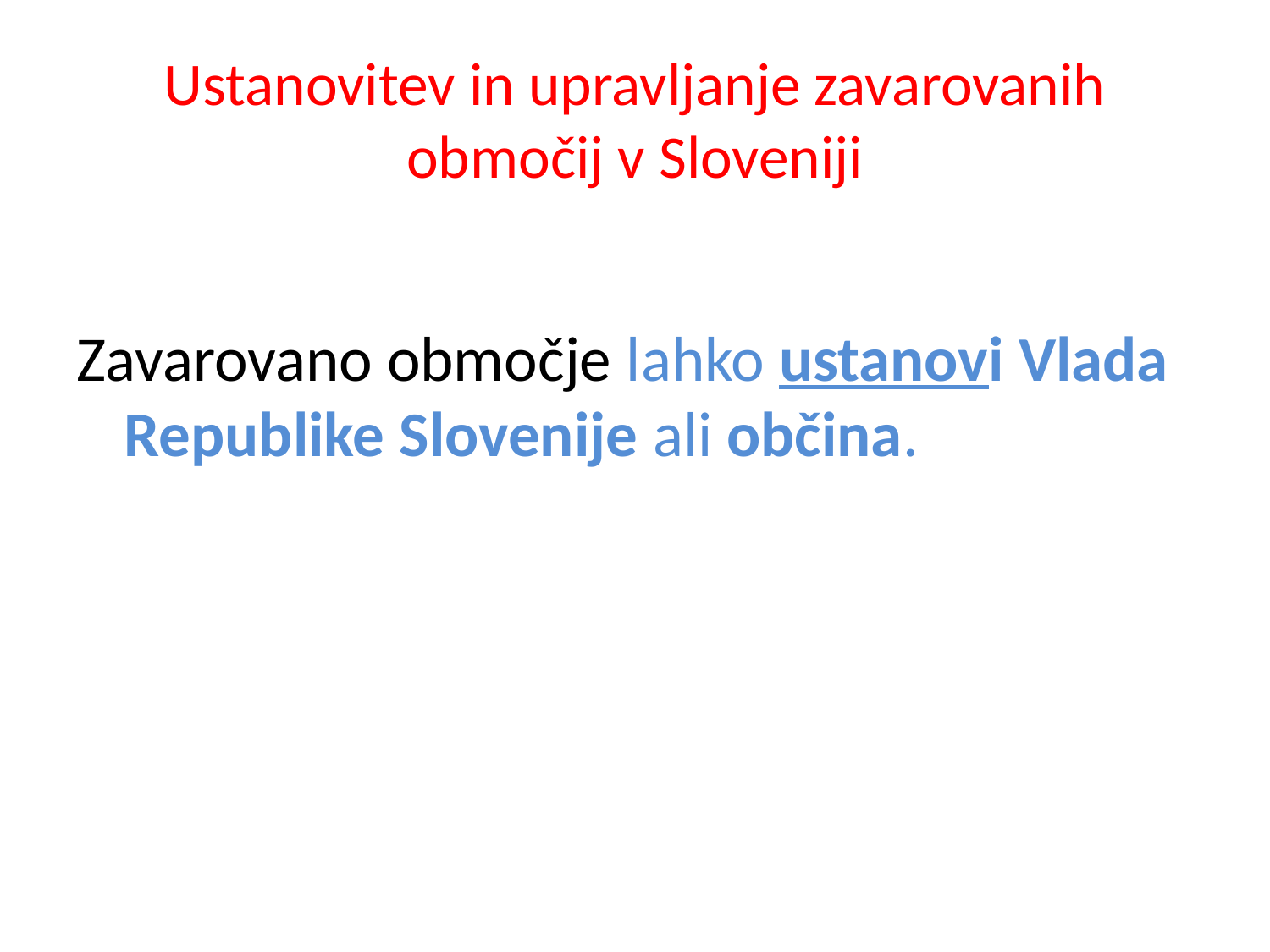

# Ustanovitev in upravljanje zavarovanih območij v Sloveniji

Zavarovano območje lahko ustanovi Vlada Republike Slovenije ali občina.